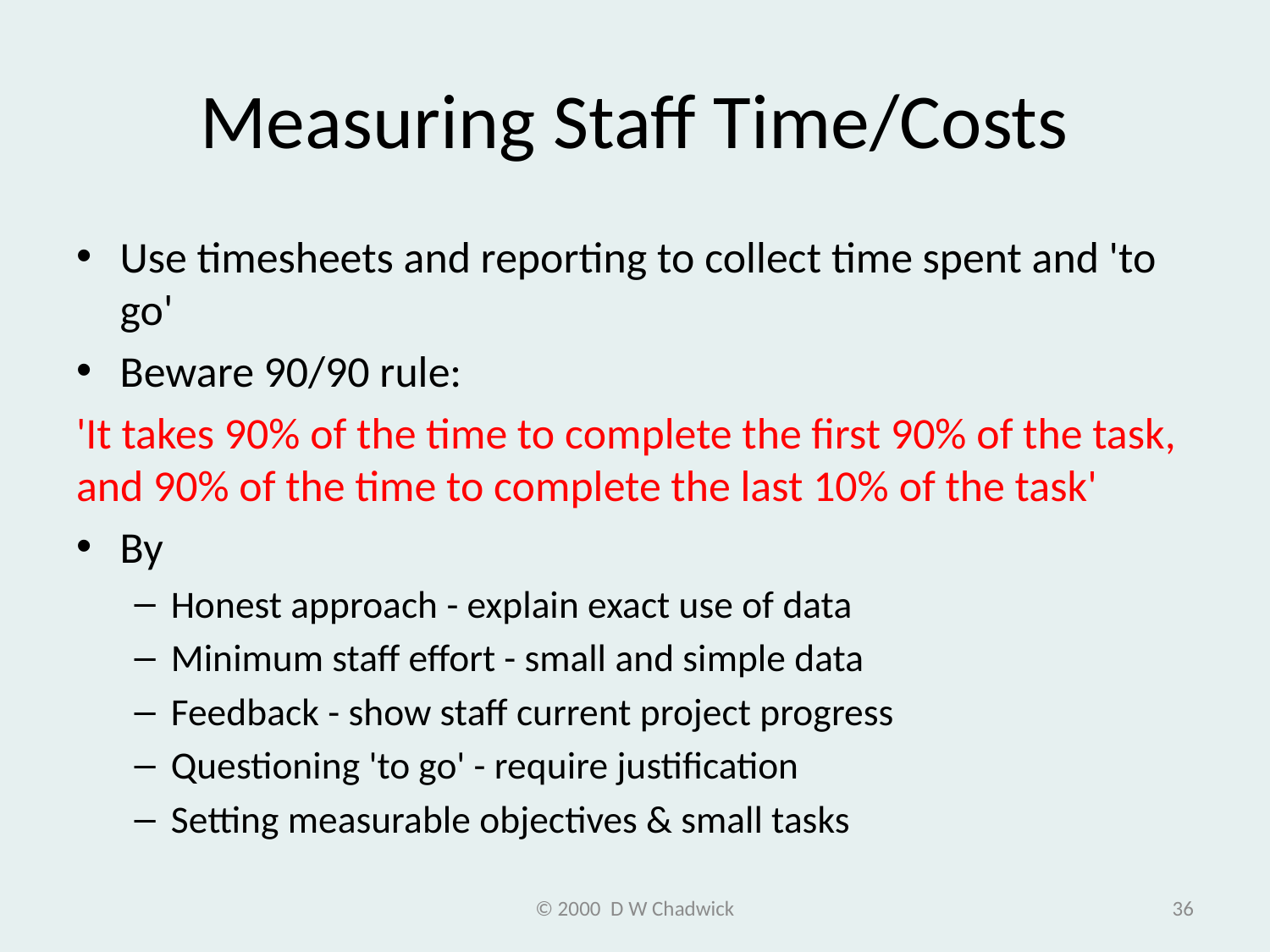

# Measuring Staff Time/Costs
Use timesheets and reporting to collect time spent and 'to go'
Beware 90/90 rule:
'It takes 90% of the time to complete the first 90% of the task, and 90% of the time to complete the last 10% of the task'
By
Honest approach - explain exact use of data
Minimum staff effort - small and simple data
Feedback - show staff current project progress
Questioning 'to go' - require justification
Setting measurable objectives & small tasks
© 2000  D W Chadwick
36